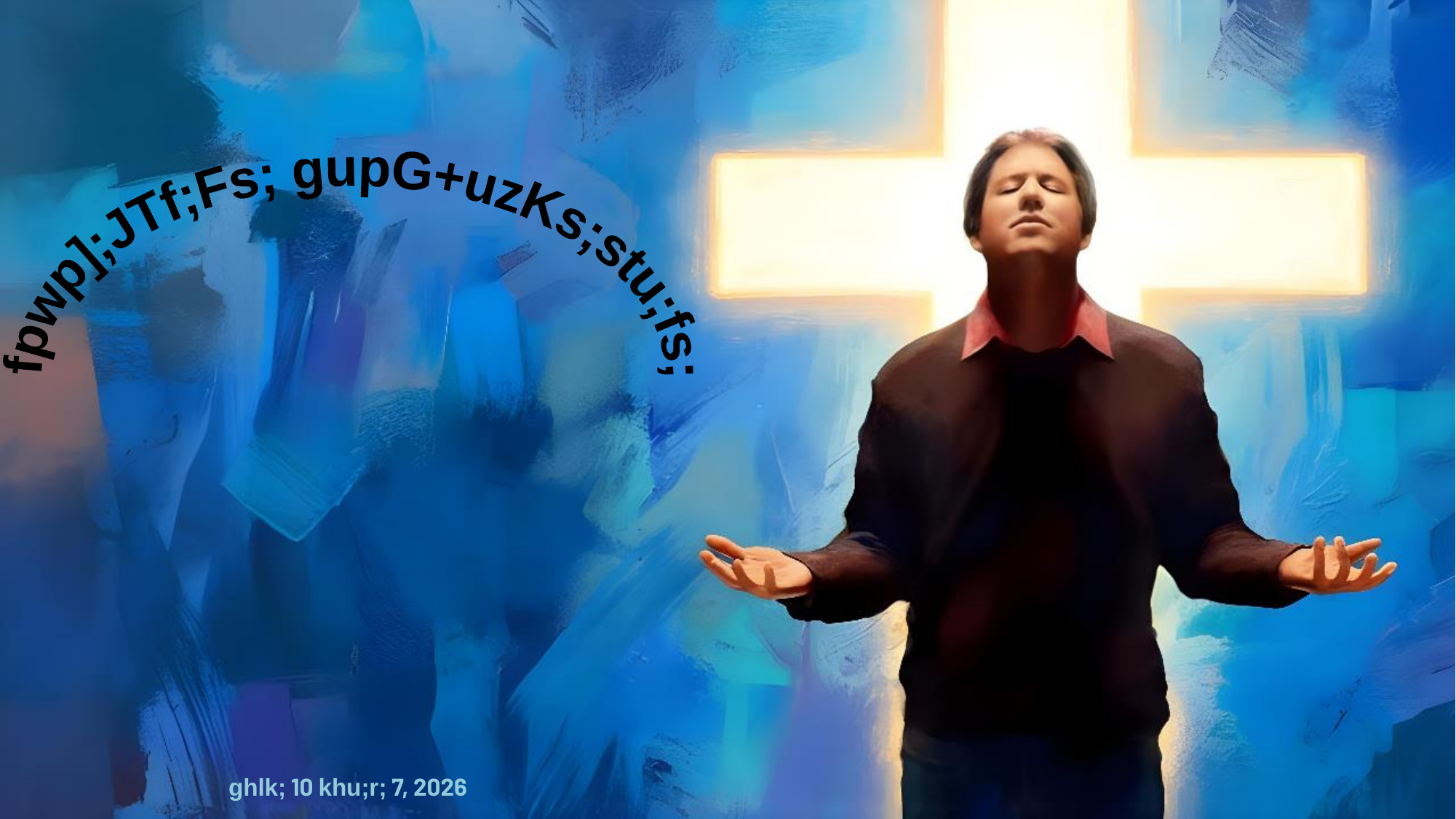

fpwp];JTf;Fs;
gupG+uzKs;stu;fs;
ghlk; 10 khu;r; 7, 2026